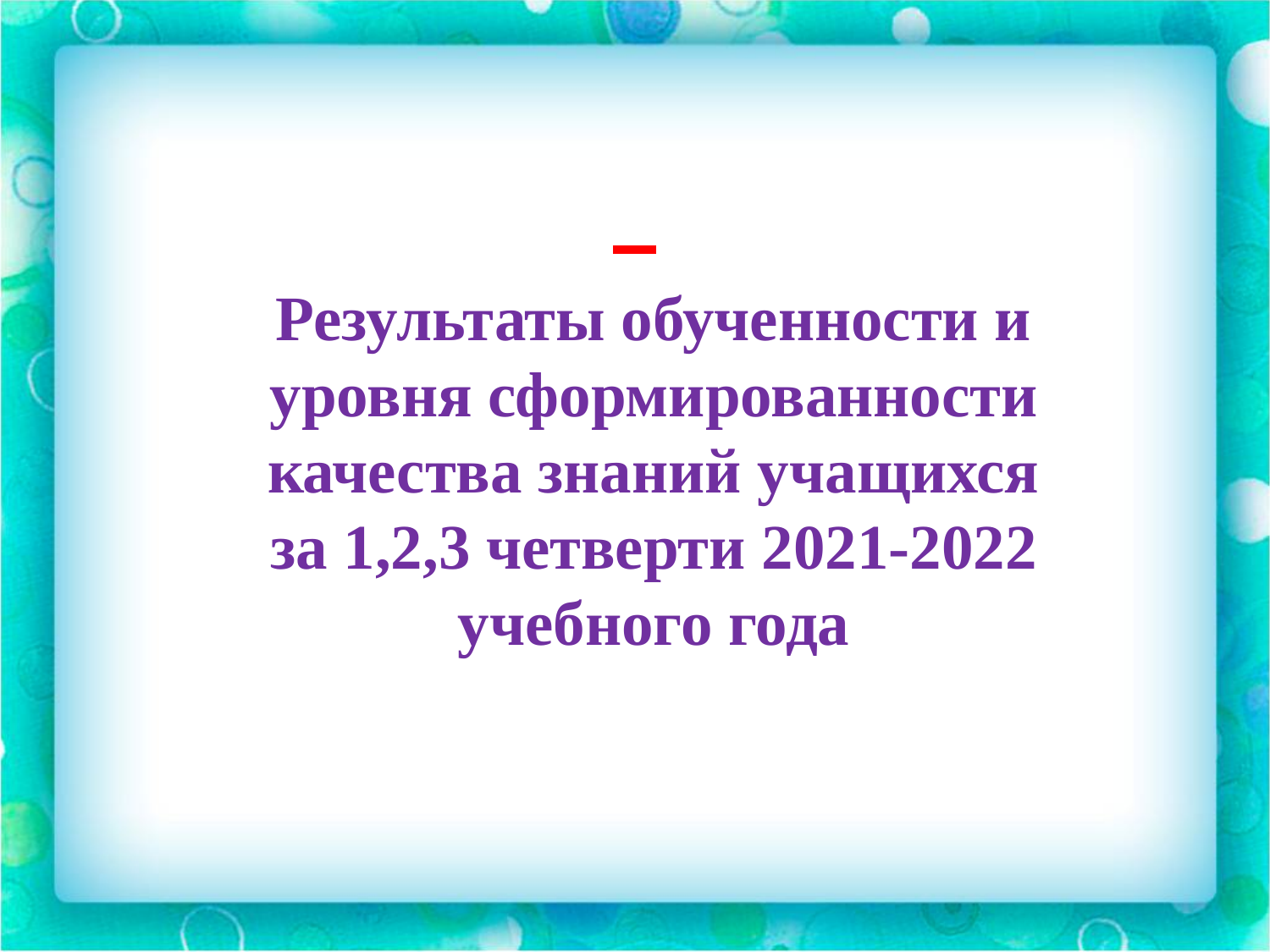

Результаты обученности и уровня сформированности качества знаний учащихся за 1,2,3 четверти 2021-2022 учебного года